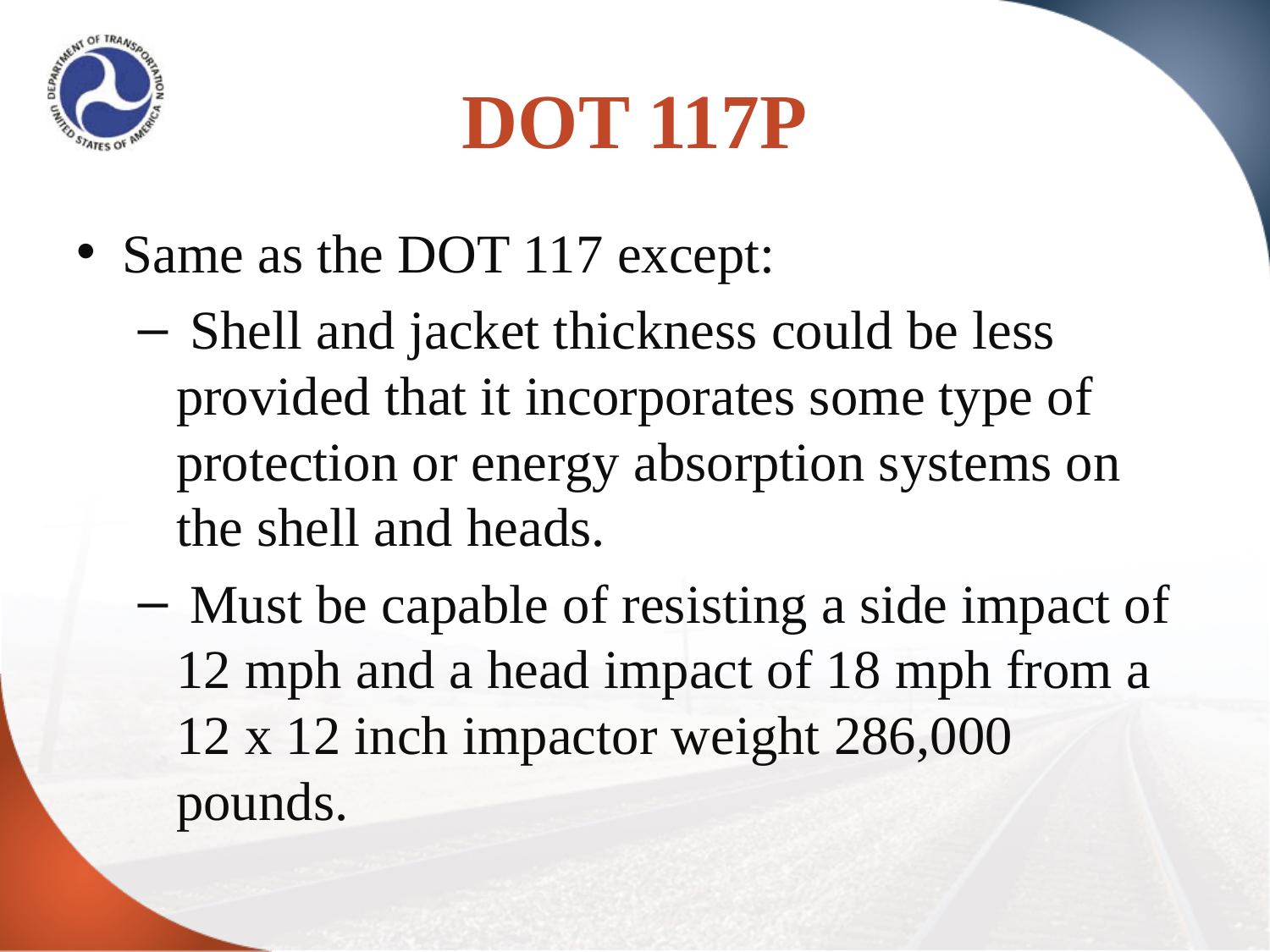

# DOT 117P
Same as the DOT 117 except:
 Shell and jacket thickness could be less provided that it incorporates some type of protection or energy absorption systems on the shell and heads.
 Must be capable of resisting a side impact of 12 mph and a head impact of 18 mph from a 12 x 12 inch impactor weight 286,000 pounds.